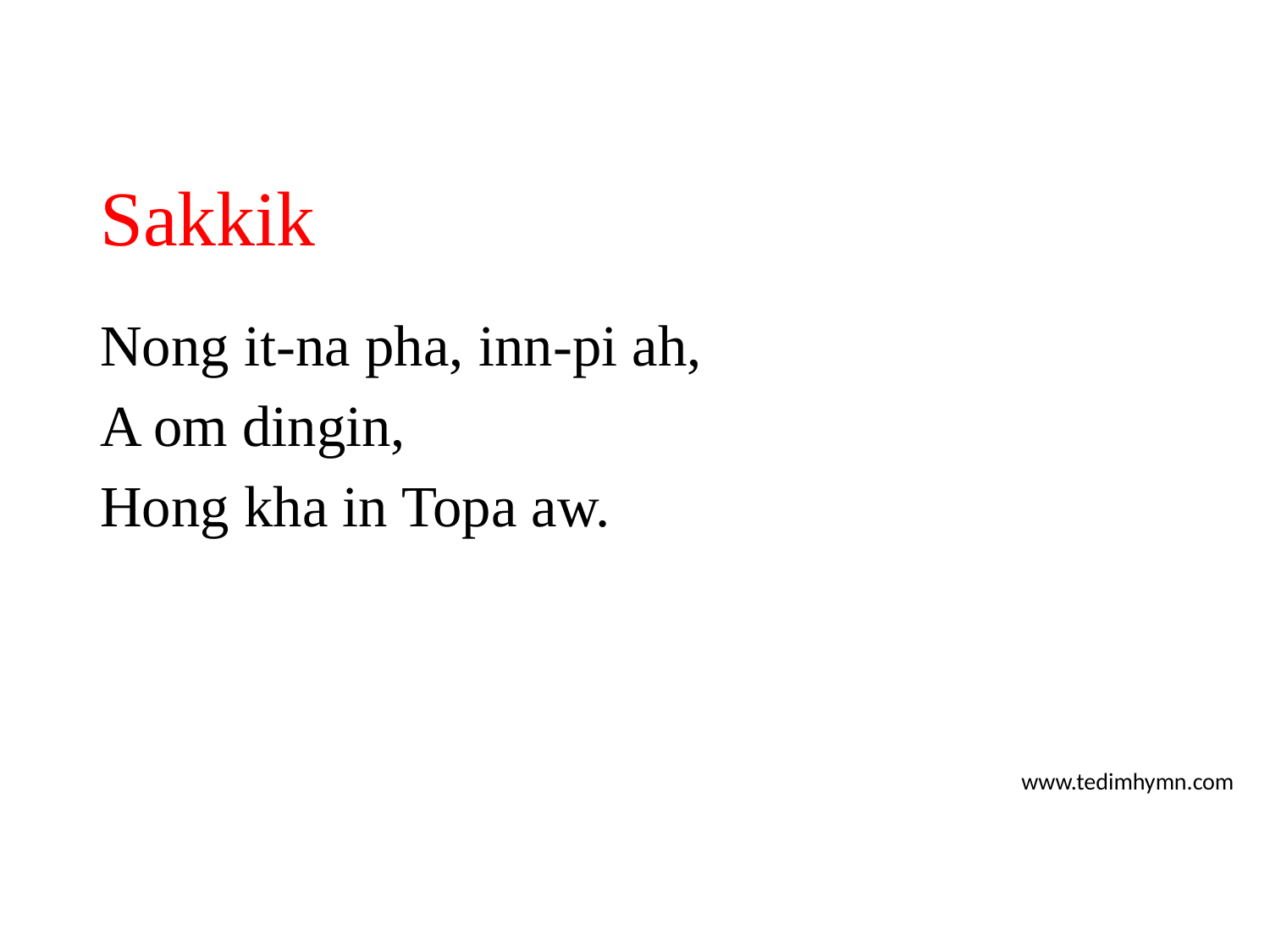

# Sakkik
Nong it-na pha, inn-pi ah,
A om dingin,
Hong kha in Topa aw.

www.tedimhymn.com